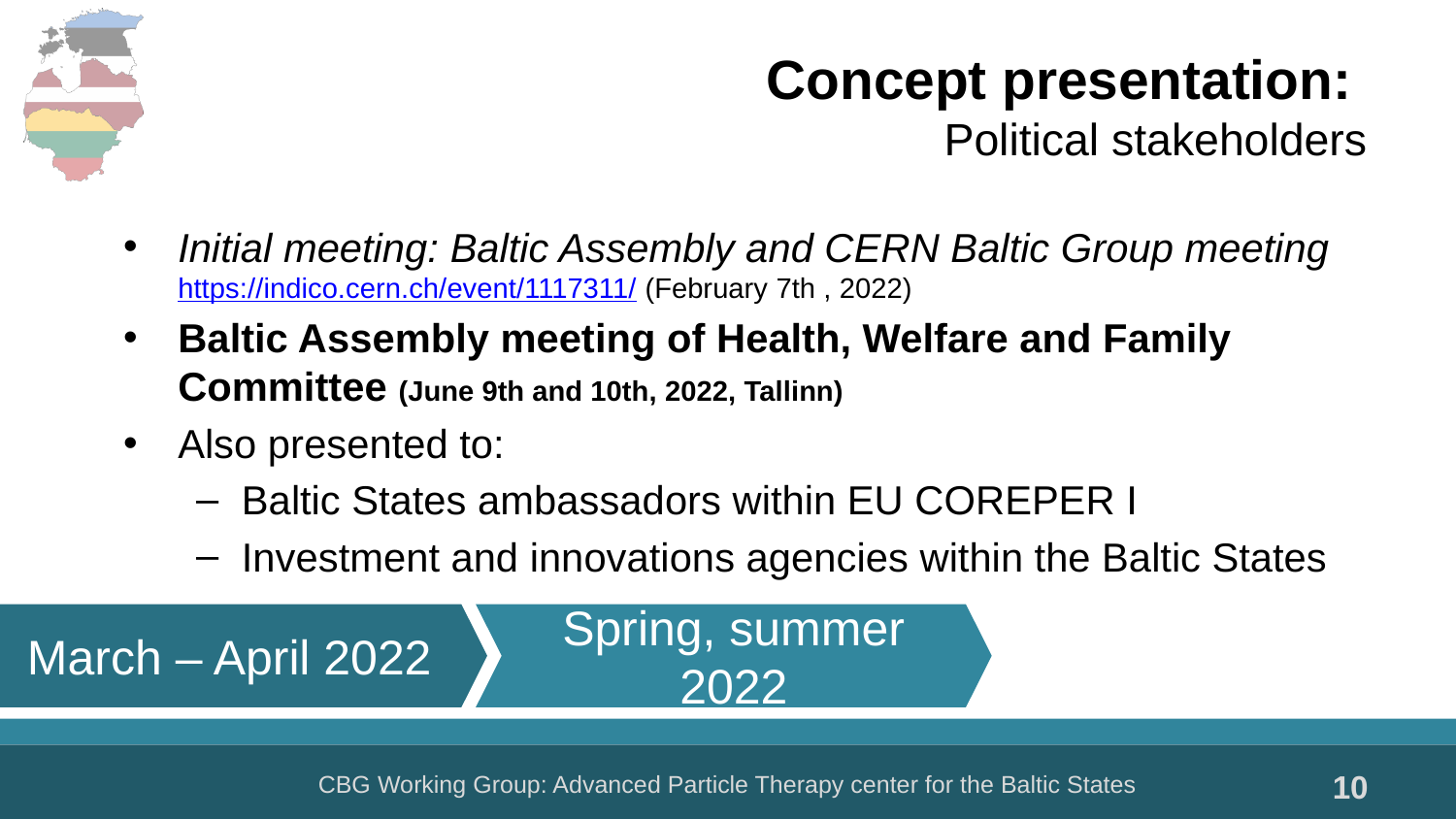

# Concept presentation: Political stakeholders
Initial meeting: Baltic Assembly and CERN Baltic Group meeting https://indico.cern.ch/event/1117311/ (February 7th , 2022)
Baltic Assembly meeting of Health, Welfare and Family Committee (June 9th and 10th, 2022, Tallinn)
Also presented to:
Baltic States ambassadors within EU COREPER I
Investment and innovations agencies within the Baltic States

March – April 2022
Spring, summer 2022
10